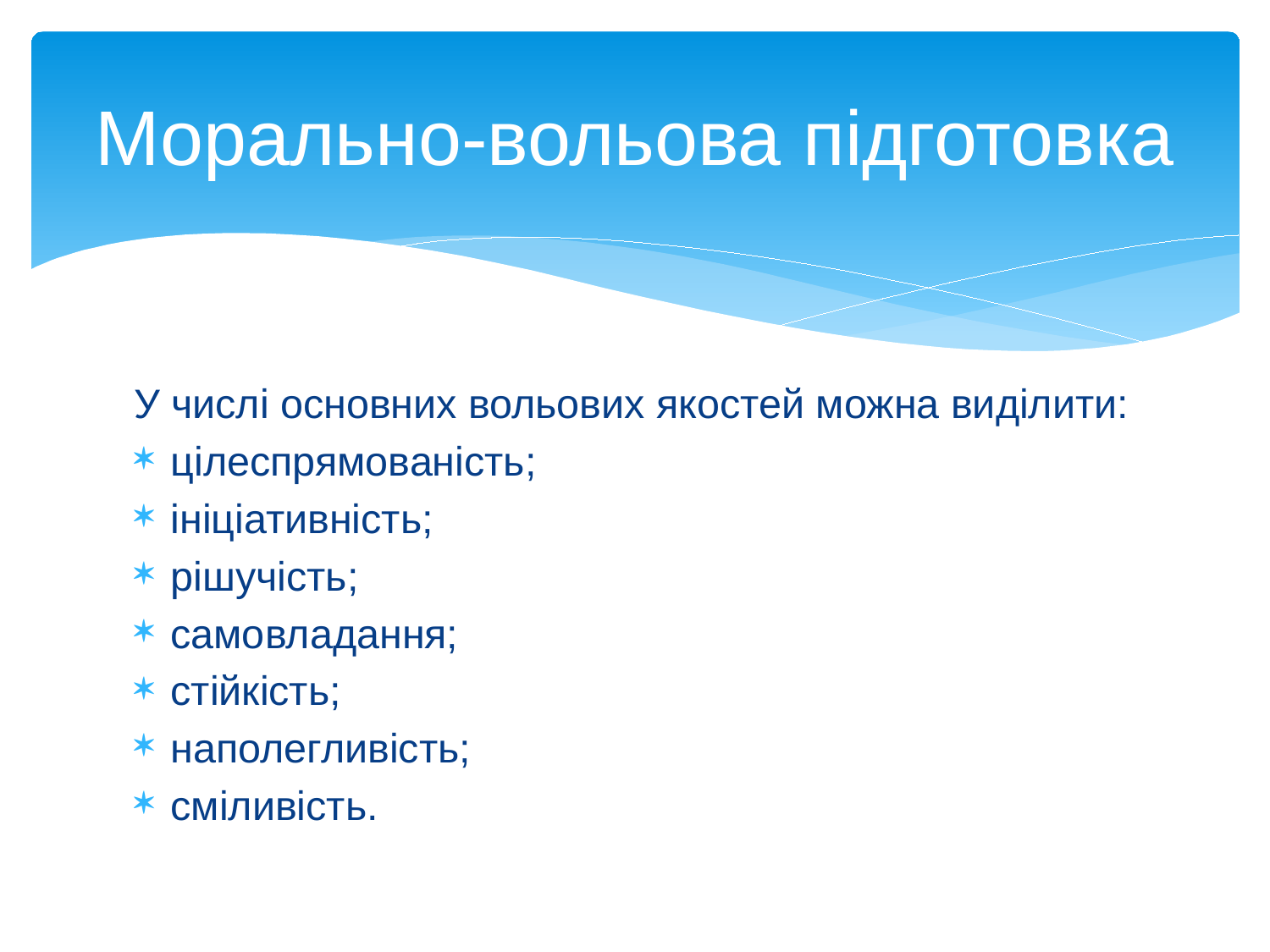

# Морально-вольова підготовка
У числі основних вольових якостей можна виділити:
цілеспрямованість;
ініціативність;
рішучість;
самовладання;
стійкість;
наполегливість;
сміливість.